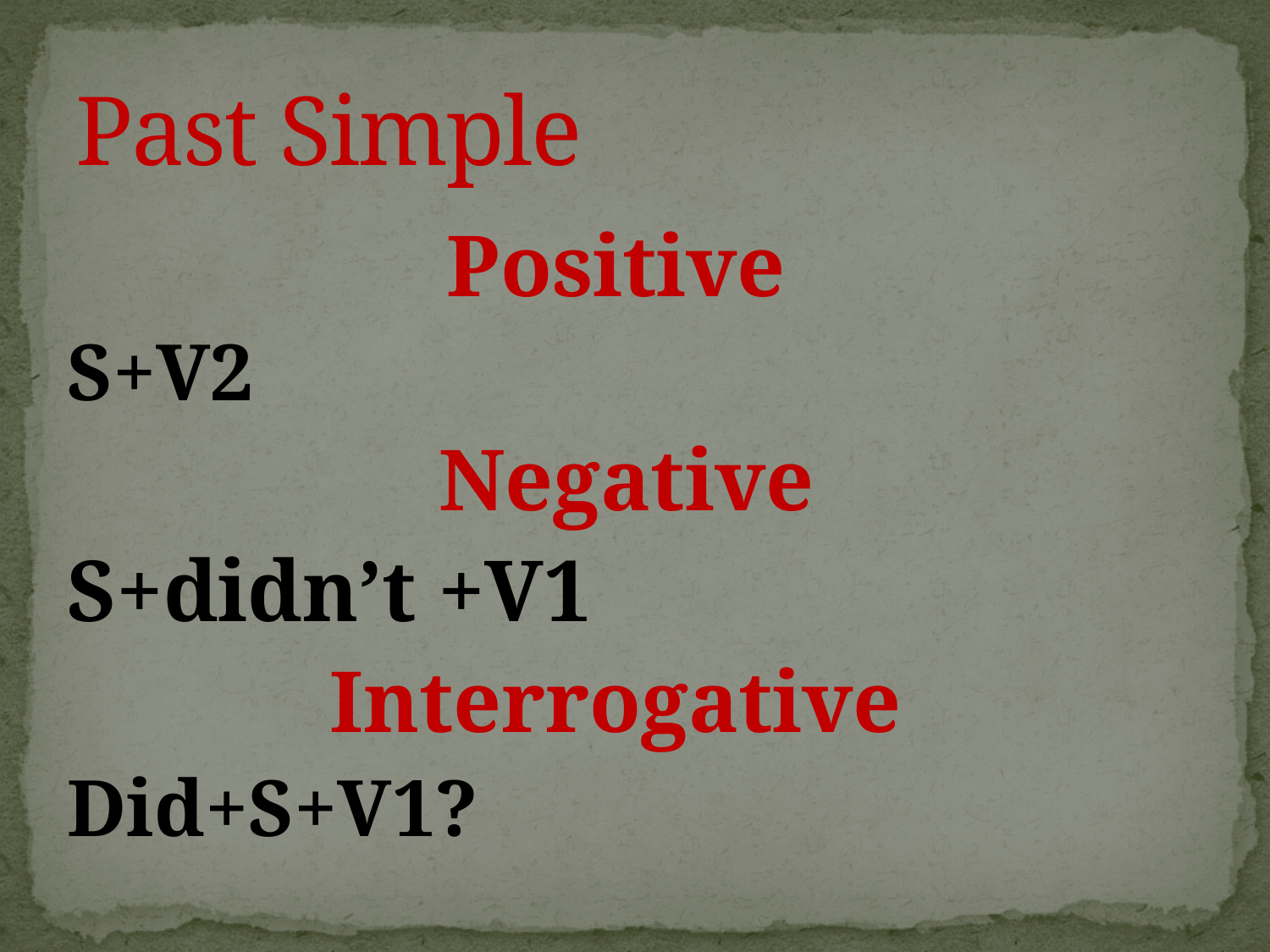

# Past Simple
Positive
S+V2
Negative
S+didn’t +V1
Interrogative
Did+S+V1?